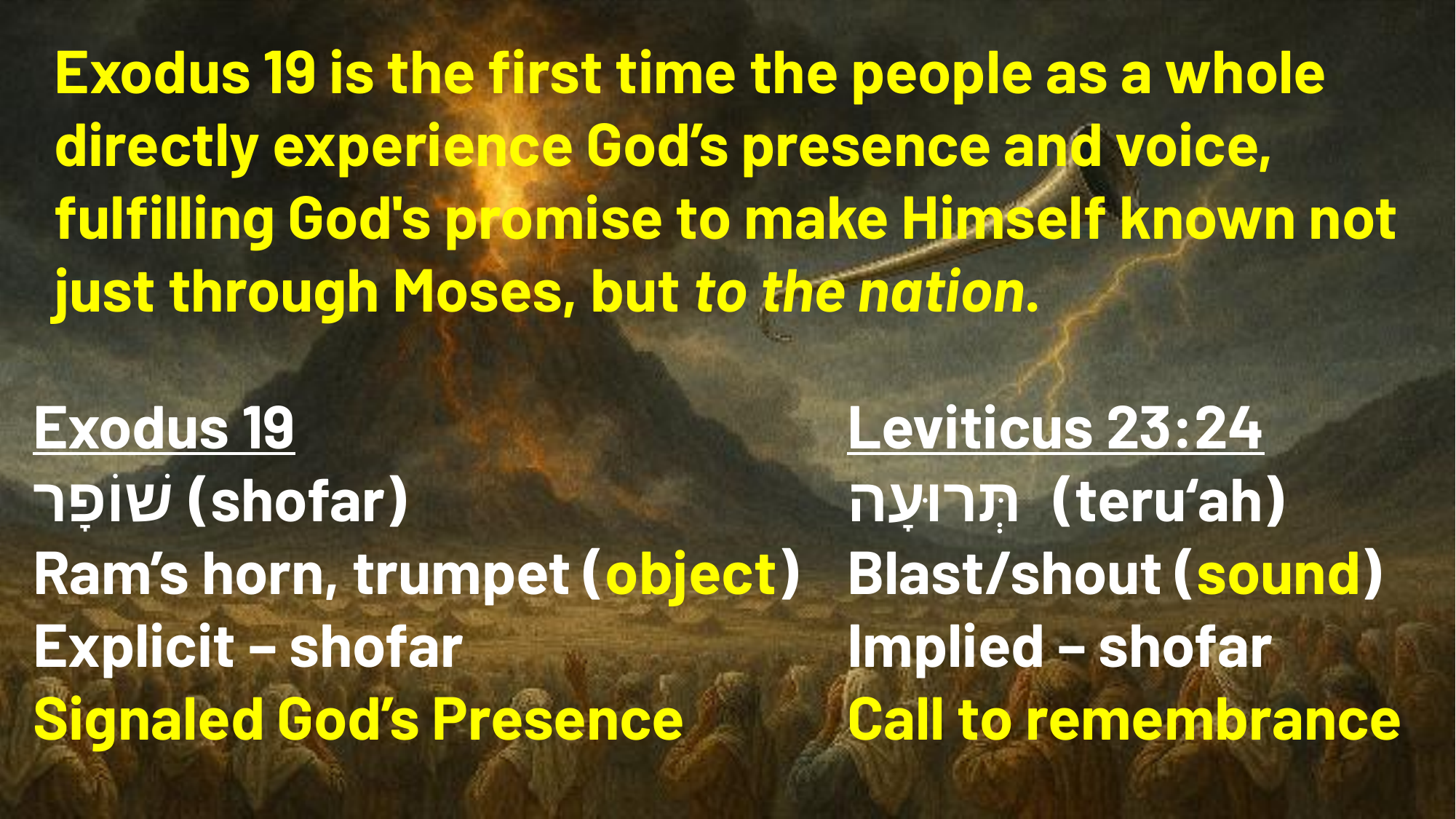

Exodus 19 is the first time the people as a whole directly experience God’s presence and voice, fulfilling God's promise to make Himself known not just through Moses, but to the nation.
Exodus 19
שׁוֹפָר (shofar)
Ram’s horn, trumpet (object)
Explicit – shofar
Signaled God’s Presence
Leviticus 23:24
תְּרוּעָה  (teru‘ah)
Blast/shout (sound)
Implied – shofar
Call to remembrance